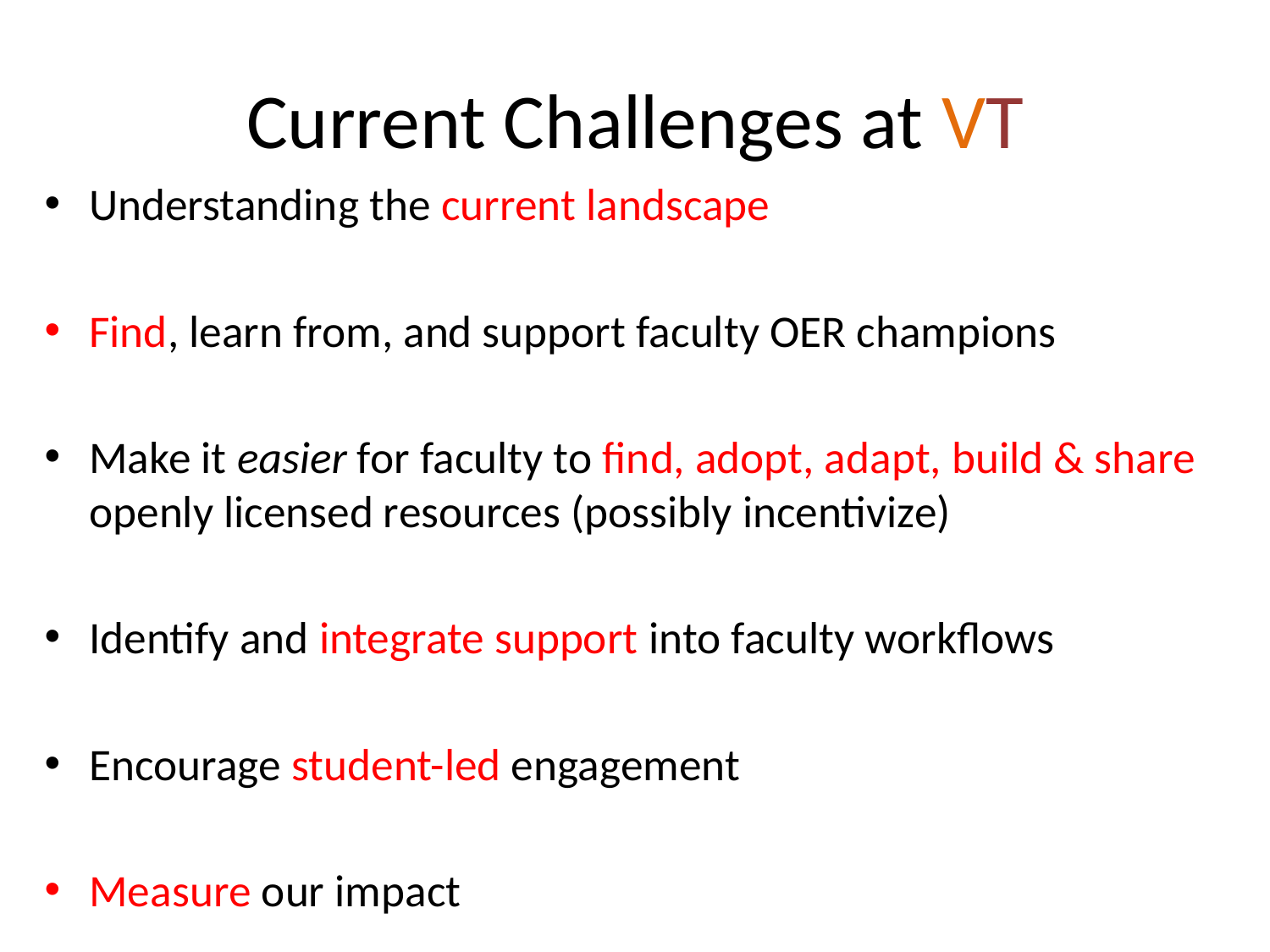

# Current Challenges at VT
Understanding the current landscape

Find, learn from, and support faculty OER champions

Make it easier for faculty to find, adopt, adapt, build & share openly licensed resources (possibly incentivize)

Identify and integrate support into faculty workflows

Encourage student-led engagement

Measure our impact